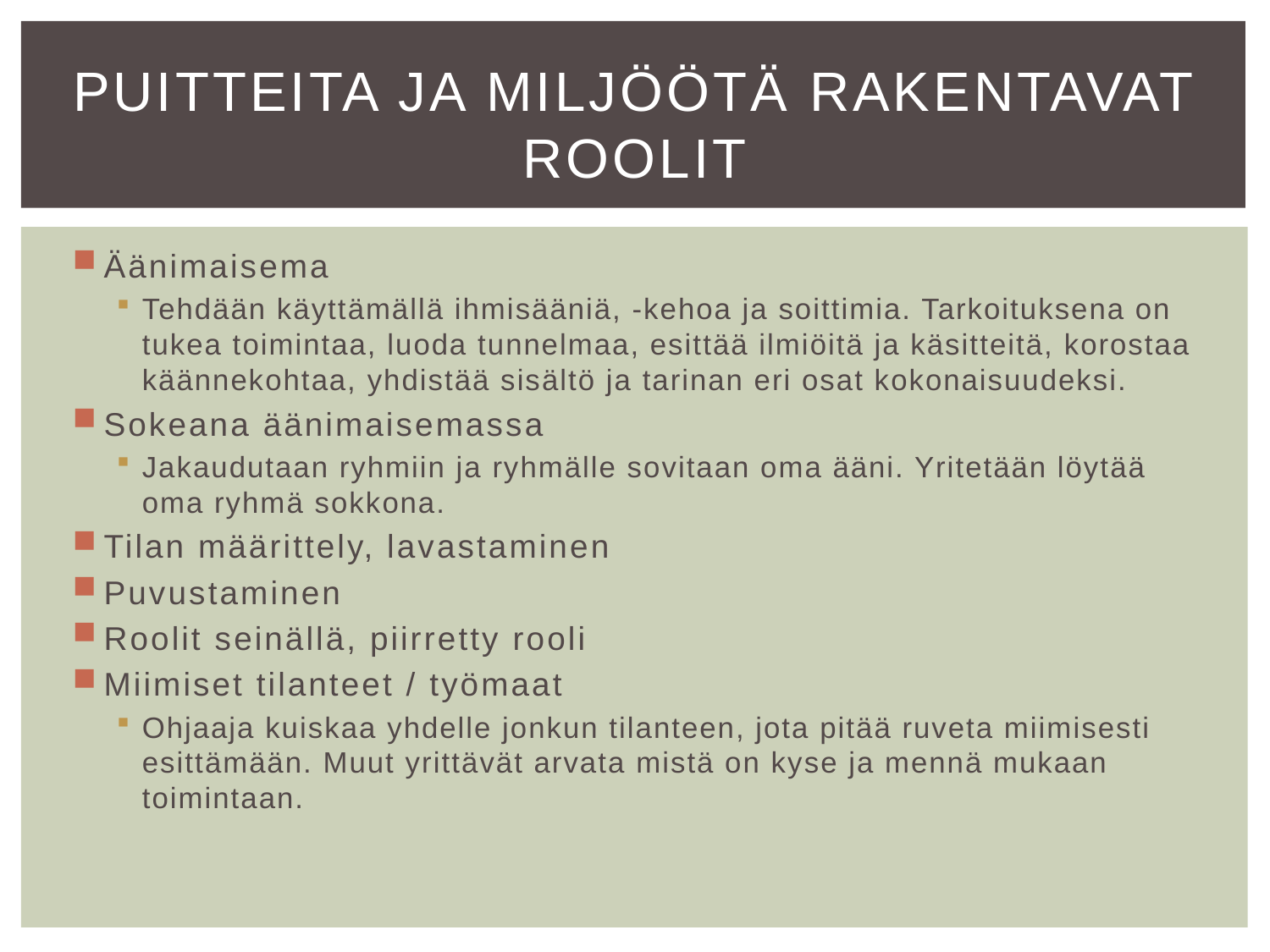

# Puitteita ja miljöötä rakentavat roolit
Äänimaisema
Tehdään käyttämällä ihmisääniä, -kehoa ja soittimia. Tarkoituksena on tukea toimintaa, luoda tunnelmaa, esittää ilmiöitä ja käsitteitä, korostaa käännekohtaa, yhdistää sisältö ja tarinan eri osat kokonaisuudeksi.
Sokeana äänimaisemassa
Jakaudutaan ryhmiin ja ryhmälle sovitaan oma ääni. Yritetään löytää oma ryhmä sokkona.
Tilan määrittely, lavastaminen
Puvustaminen
Roolit seinällä, piirretty rooli
Miimiset tilanteet / työmaat
Ohjaaja kuiskaa yhdelle jonkun tilanteen, jota pitää ruveta miimisesti esittämään. Muut yrittävät arvata mistä on kyse ja mennä mukaan toimintaan.